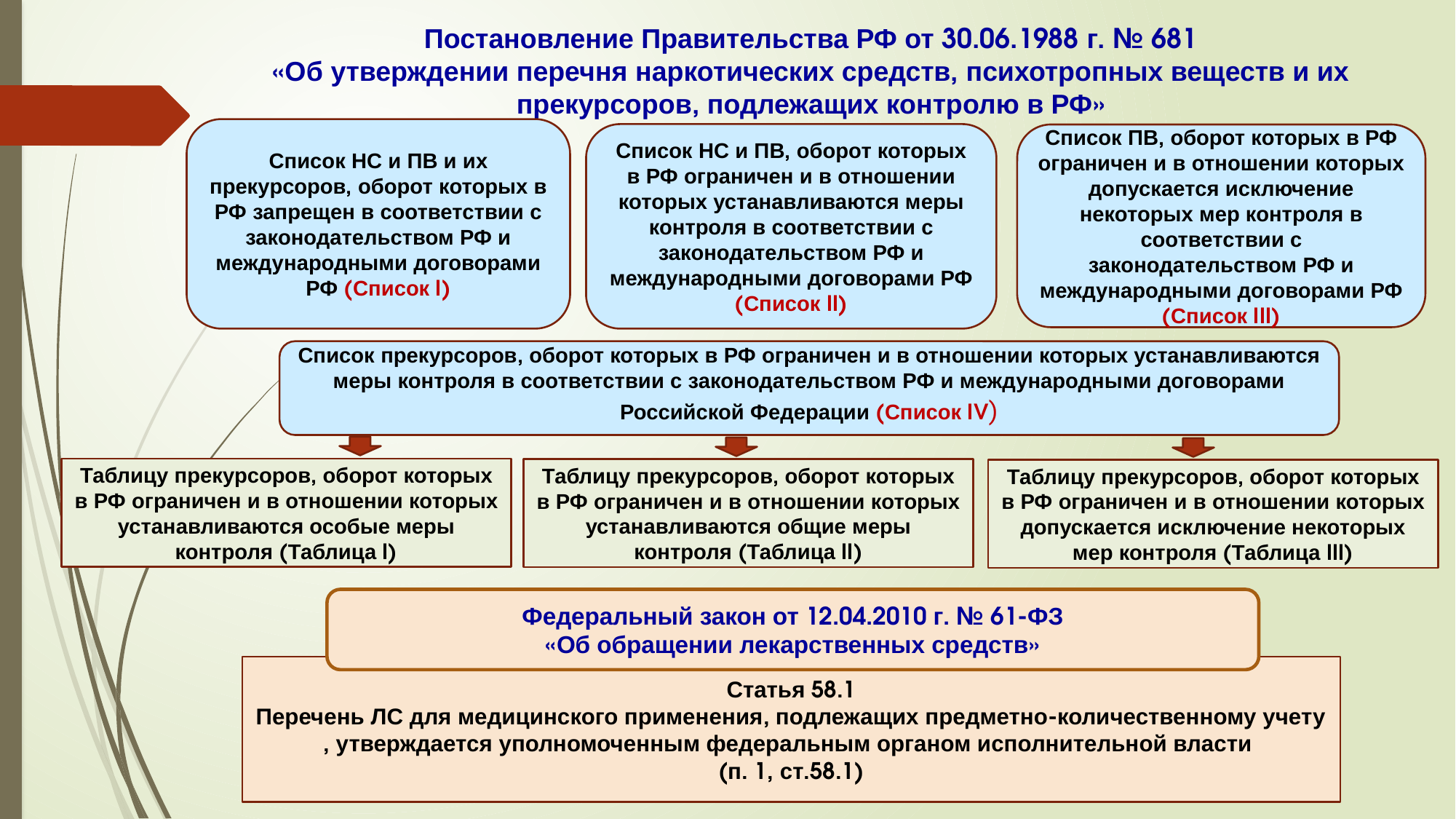

# Постановление Правительства РФ от 30.06.1988 г. № 681 «Об утверждении перечня наркотических средств, психотропных веществ и их прекурсоров, подлежащих контролю в РФ»
Список НС и ПВ и их прекурсоров, оборот которых в РФ запрещен в соответствии с законодательством РФ и международными договорами РФ (Список I)
Список НС и ПВ, оборот которых в РФ ограничен и в отношении которых устанавливаются меры контроля в соответствии с законодательством РФ и международными договорами РФ (Список II)
Список ПВ, оборот которых в РФ ограничен и в отношении которых допускается исключение некоторых мер контроля в соответствии с законодательством РФ и международными договорами РФ (Список III)

Список прекурсоров, оборот которых в РФ ограничен и в отношении которых устанавливаются меры контроля в соответствии с законодательством РФ и международными договорами Российской Федерации (Список IV)

Таблицу прекурсоров, оборот которых в РФ ограничен и в отношении которых устанавливаются особые меры контроля (Таблица I)
Таблицу прекурсоров, оборот которых в РФ ограничен и в отношении которых устанавливаются общие меры контроля (Таблица II)
Таблицу прекурсоров, оборот которых в РФ ограничен и в отношении которых допускается исключение некоторых мер контроля (Таблица III)
Федеральный закон от 12.04.2010 г. № 61-ФЗ
«Об обращении лекарственных средств»
Статья 58.1
Перечень ЛС для медицинского применения, подлежащих предметно-количественному учету , утверждается уполномоченным федеральным органом исполнительной власти
(п. 1, ст.58.1)